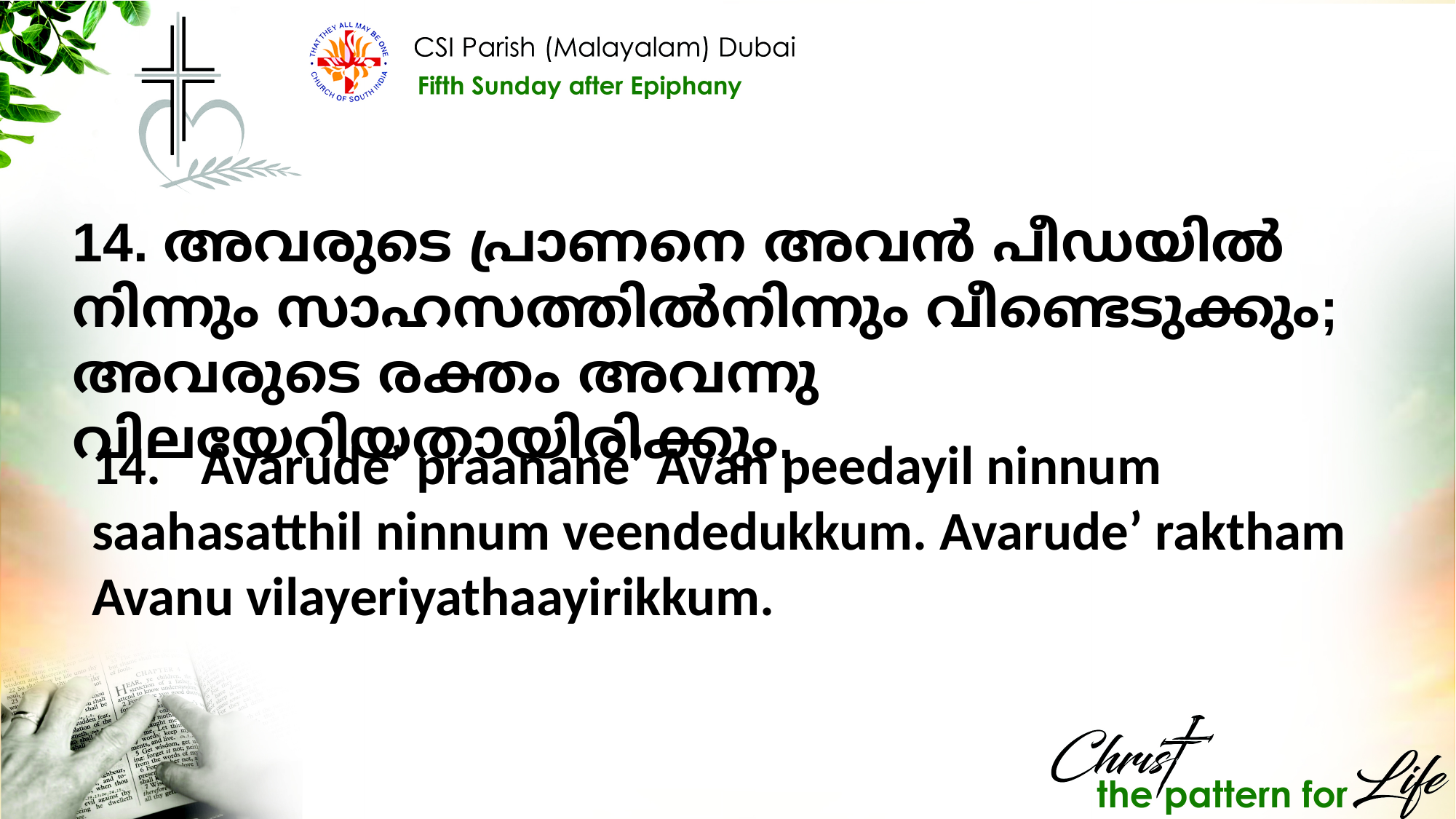

14. അവരുടെ പ്രാണനെ അവൻ പീഡയിൽ നിന്നും സാഹസത്തിൽനിന്നും വീണ്ടെടുക്കും; അവരുടെ രക്തം അവന്നു വിലയേറിയതായിരിക്കും.
14.	Avarude’ praanane’ Avan peedayil ninnum saahasatthil ninnum veendedukkum. Avarude’ raktham Avanu vilayeriyathaayirikkum.